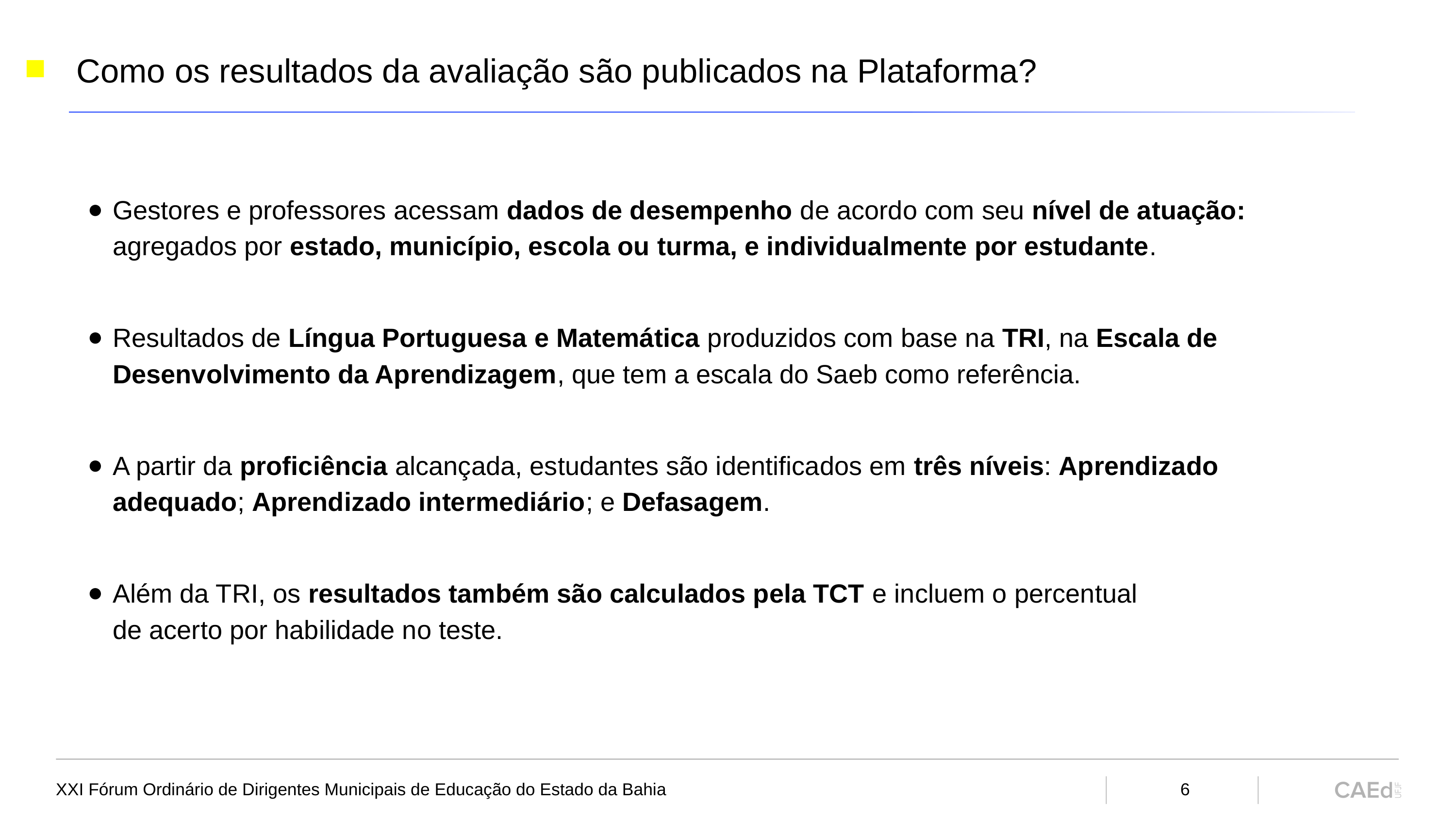

Como os resultados da avaliação são publicados na Plataforma?
Gestores e professores acessam dados de desempenho de acordo com seu nível de atuação: agregados por estado, município, escola ou turma, e individualmente por estudante.

Resultados de Língua Portuguesa e Matemática produzidos com base na TRI, na Escala de Desenvolvimento da Aprendizagem, que tem a escala do Saeb como referência.

A partir da proficiência alcançada, estudantes são identificados em três níveis: Aprendizado adequado; Aprendizado intermediário; e Defasagem.

Além da TRI, os resultados também são calculados pela TCT e incluem o percentual
de acerto por habilidade no teste.